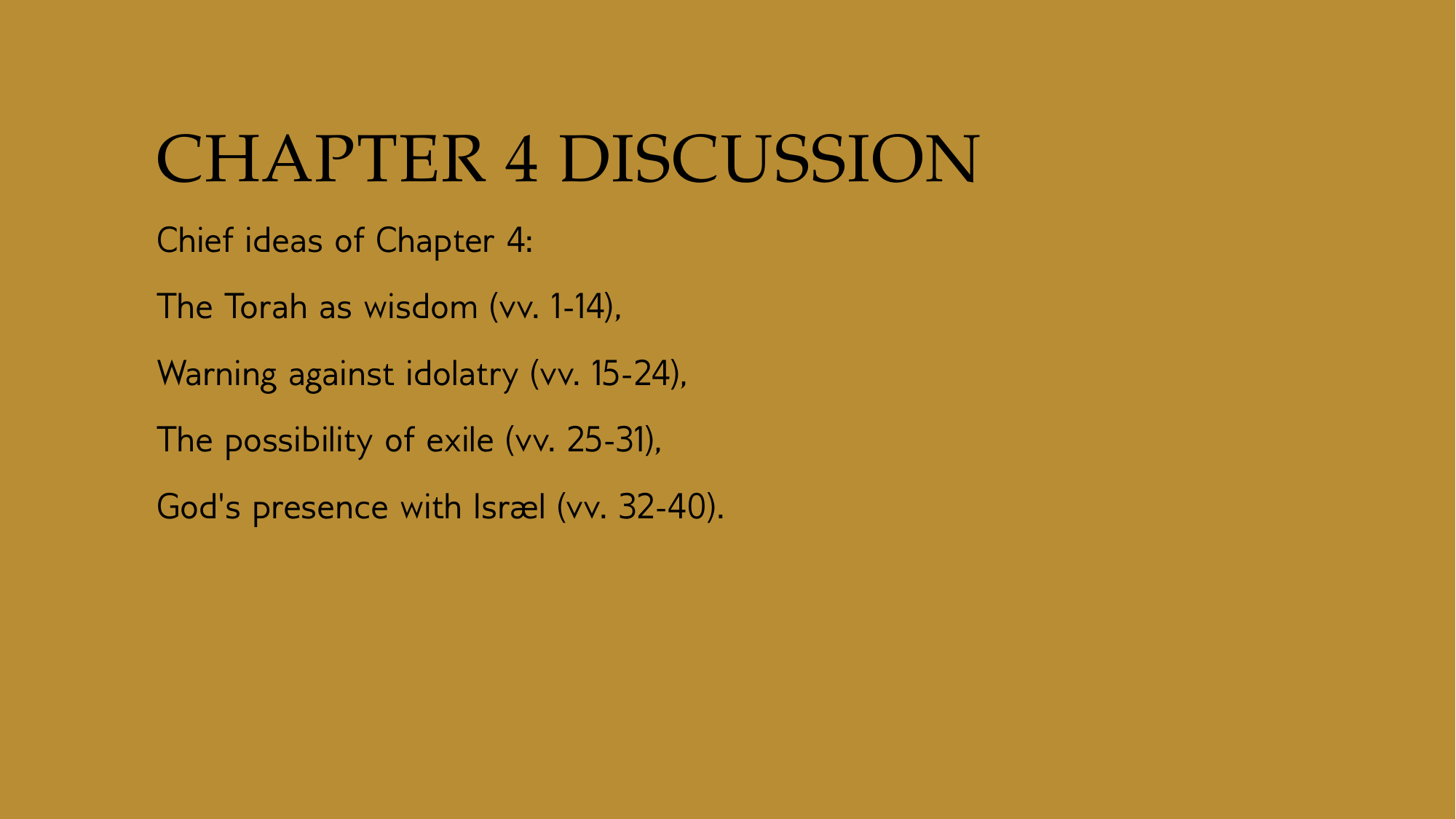

# Chapter 4 discussion
Chief ideas of Chapter 4:
The Torah as wisdom (vv. 1-14),
Warning against idolatry (vv. 15-24),
The possibility of exile (vv. 25-31),
God's presence with Israel (vv. 32-40).